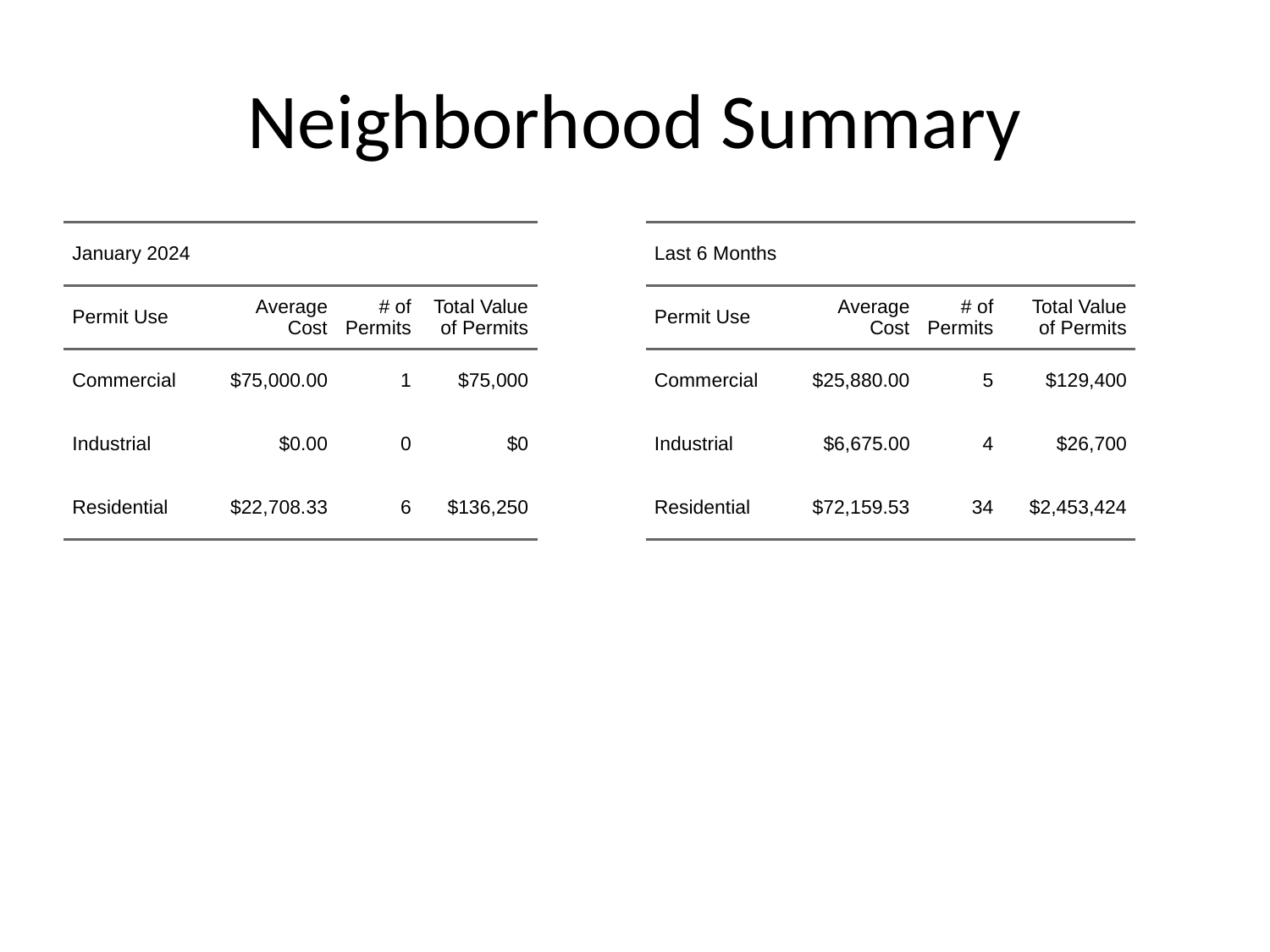

# Neighborhood Summary
| January 2024 | January 2024 | January 2024 | January 2024 |
| --- | --- | --- | --- |
| Permit Use | Average Cost | # of Permits | Total Value of Permits |
| Commercial | $75,000.00 | 1 | $75,000 |
| Industrial | $0.00 | 0 | $0 |
| Residential | $22,708.33 | 6 | $136,250 |
| Last 6 Months | Last 6 Months | Last 6 Months | Last 6 Months |
| --- | --- | --- | --- |
| Permit Use | Average Cost | # of Permits | Total Value of Permits |
| Commercial | $25,880.00 | 5 | $129,400 |
| Industrial | $6,675.00 | 4 | $26,700 |
| Residential | $72,159.53 | 34 | $2,453,424 |